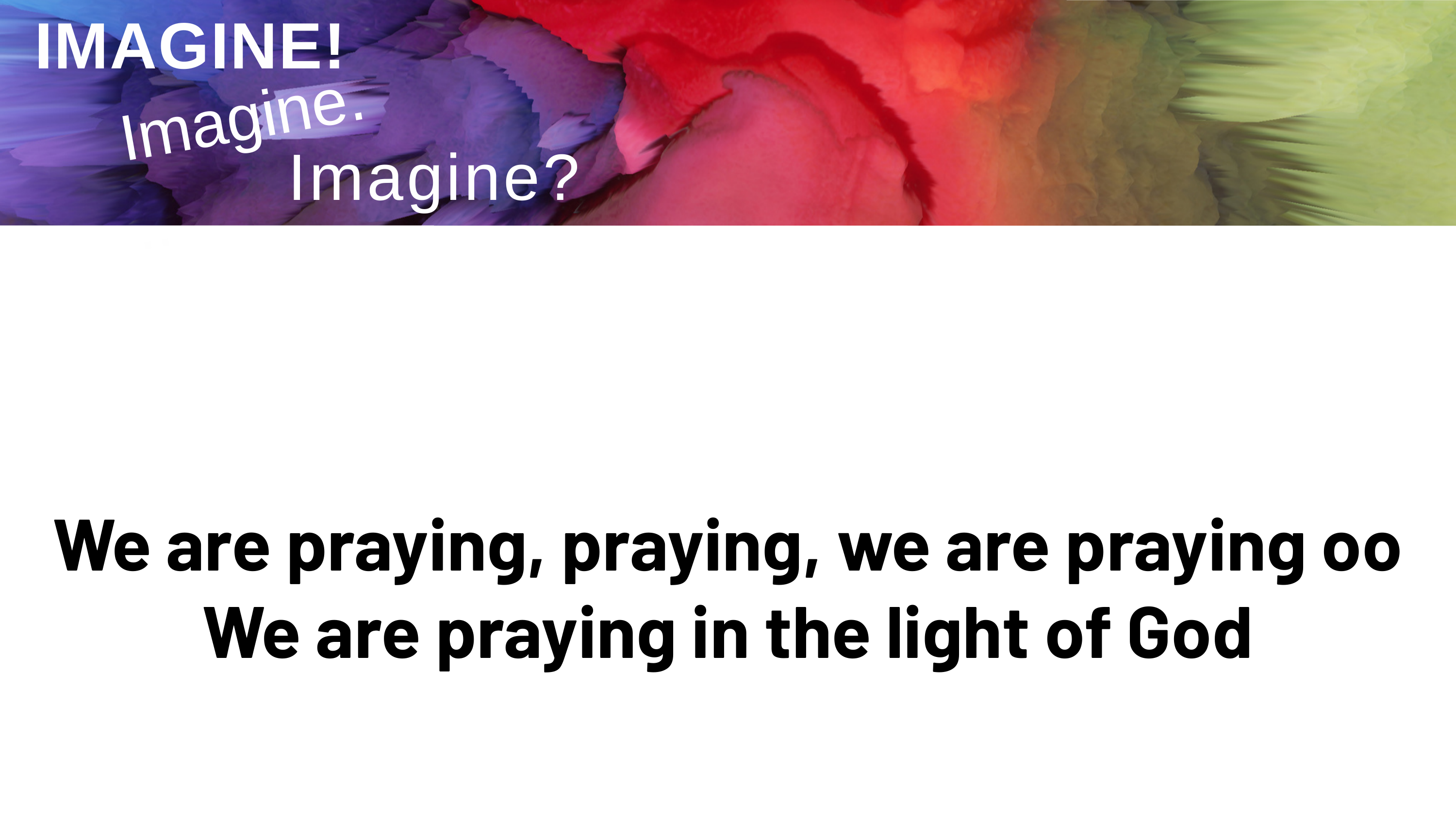

Imagine...
IMAGINE!

Imagine?
We are praying, praying, we are praying oo
We are praying in the light of God